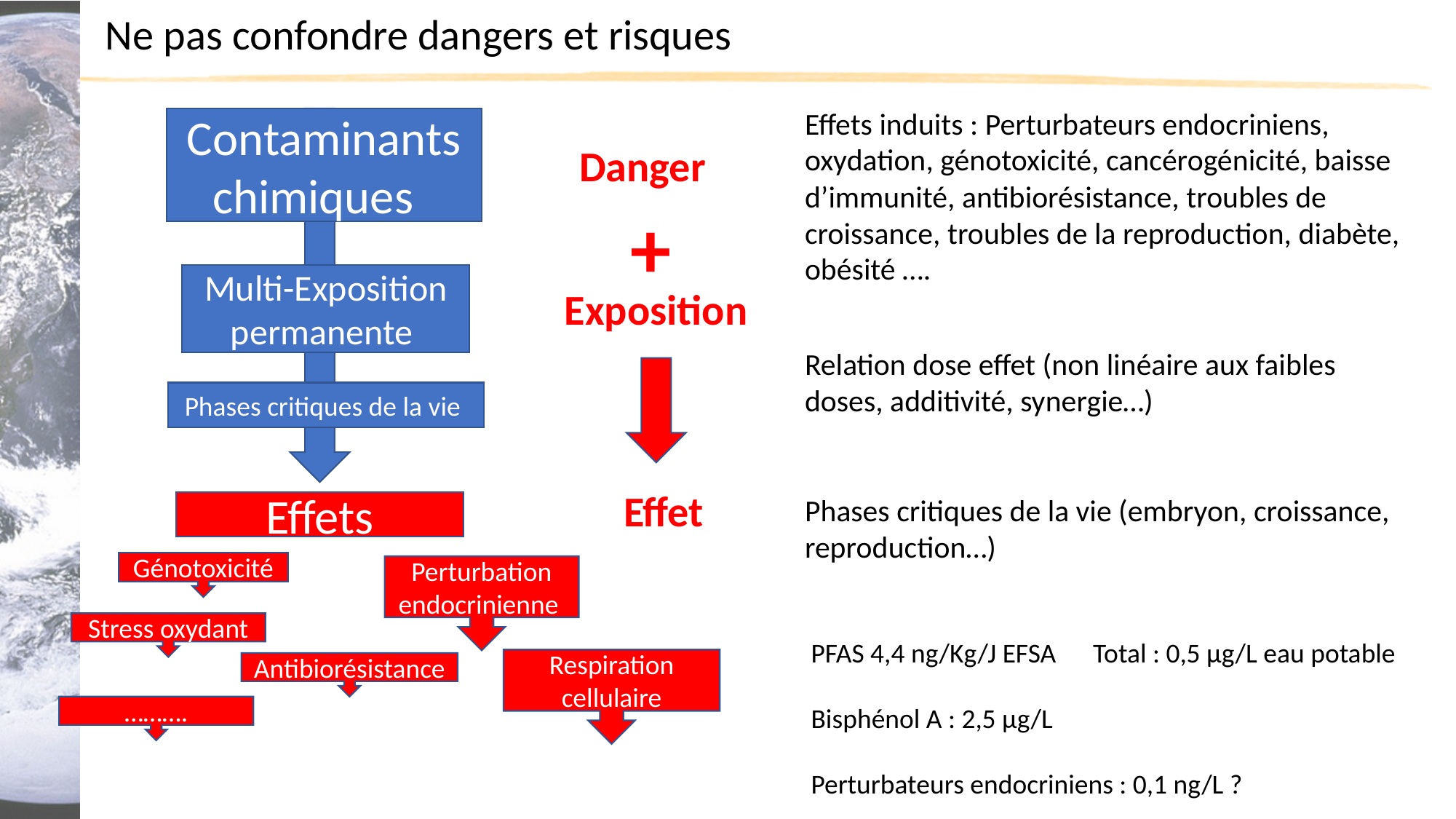

Ne pas confondre dangers et risques
Effets induits : Perturbateurs endocriniens, oxydation, génotoxicité, cancérogénicité, baisse d’immunité, antibiorésistance, troubles de croissance, troubles de la reproduction, diabète, obésité ….

Contaminants chimiques
Danger
+
Multi-Exposition permanente
Exposition
Relation dose effet (non linéaire aux faibles doses, additivité, synergie…)

Phases critiques de la vie (embryon, croissance, reproduction…)

Phases critiques de la vie
Effet
Effets
Génotoxicité
Perturbation endocrinienne
Stress oxydant
PFAS 4,4 ng/Kg/J EFSA      Total : 0,5 µg/L eau potable

Bisphénol A : 2,5 µg/L

Perturbateurs endocriniens : 0,1 ng/L ?
Respiration cellulaire
Antibiorésistance
……….